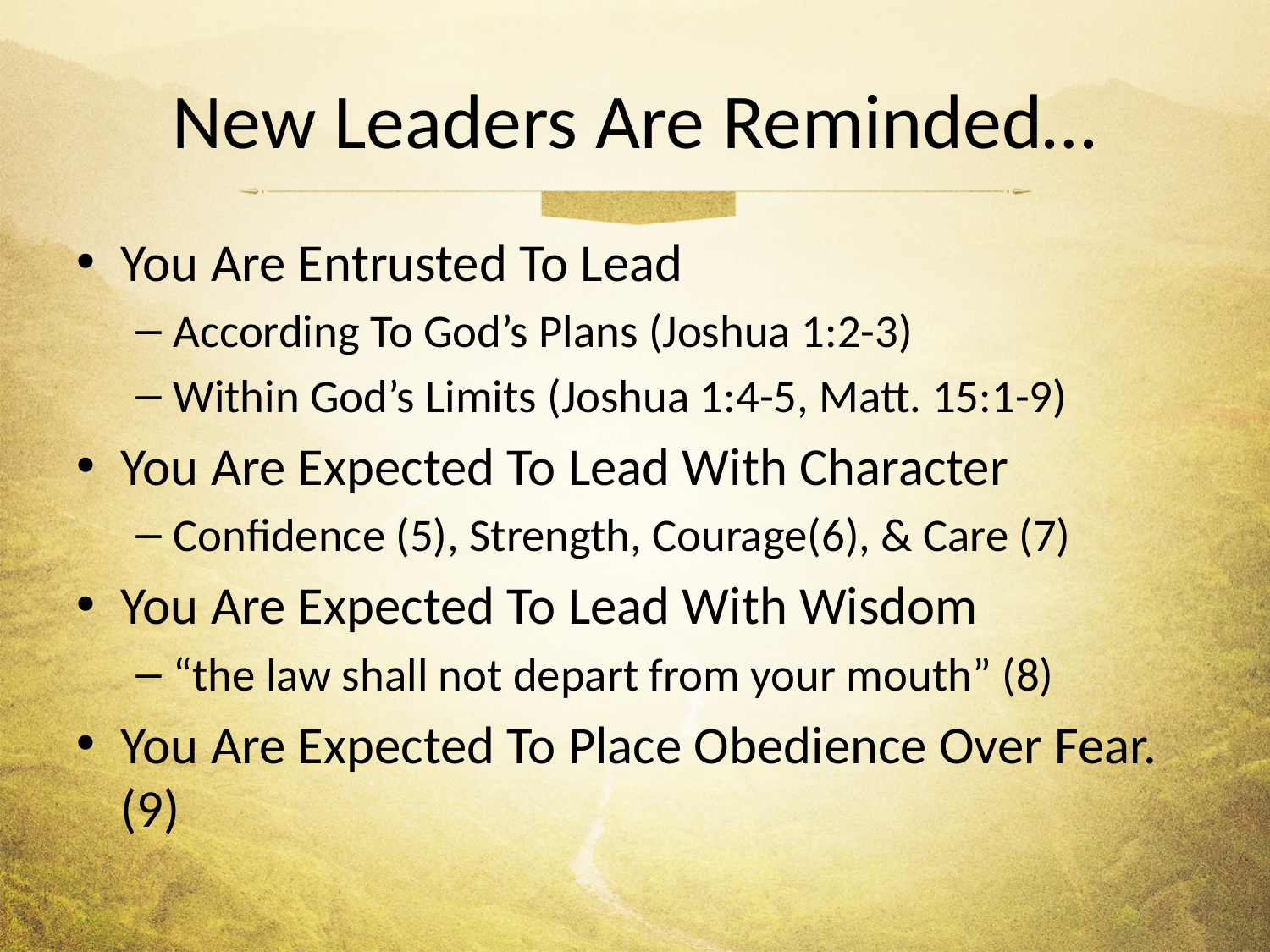

# New Leaders Are Reminded…
You Are Entrusted To Lead
According To God’s Plans (Joshua 1:2-3)
Within God’s Limits (Joshua 1:4-5, Matt. 15:1-9)
You Are Expected To Lead With Character
Confidence (5), Strength, Courage(6), & Care (7)
You Are Expected To Lead With Wisdom
“the law shall not depart from your mouth” (8)
You Are Expected To Place Obedience Over Fear. (9)